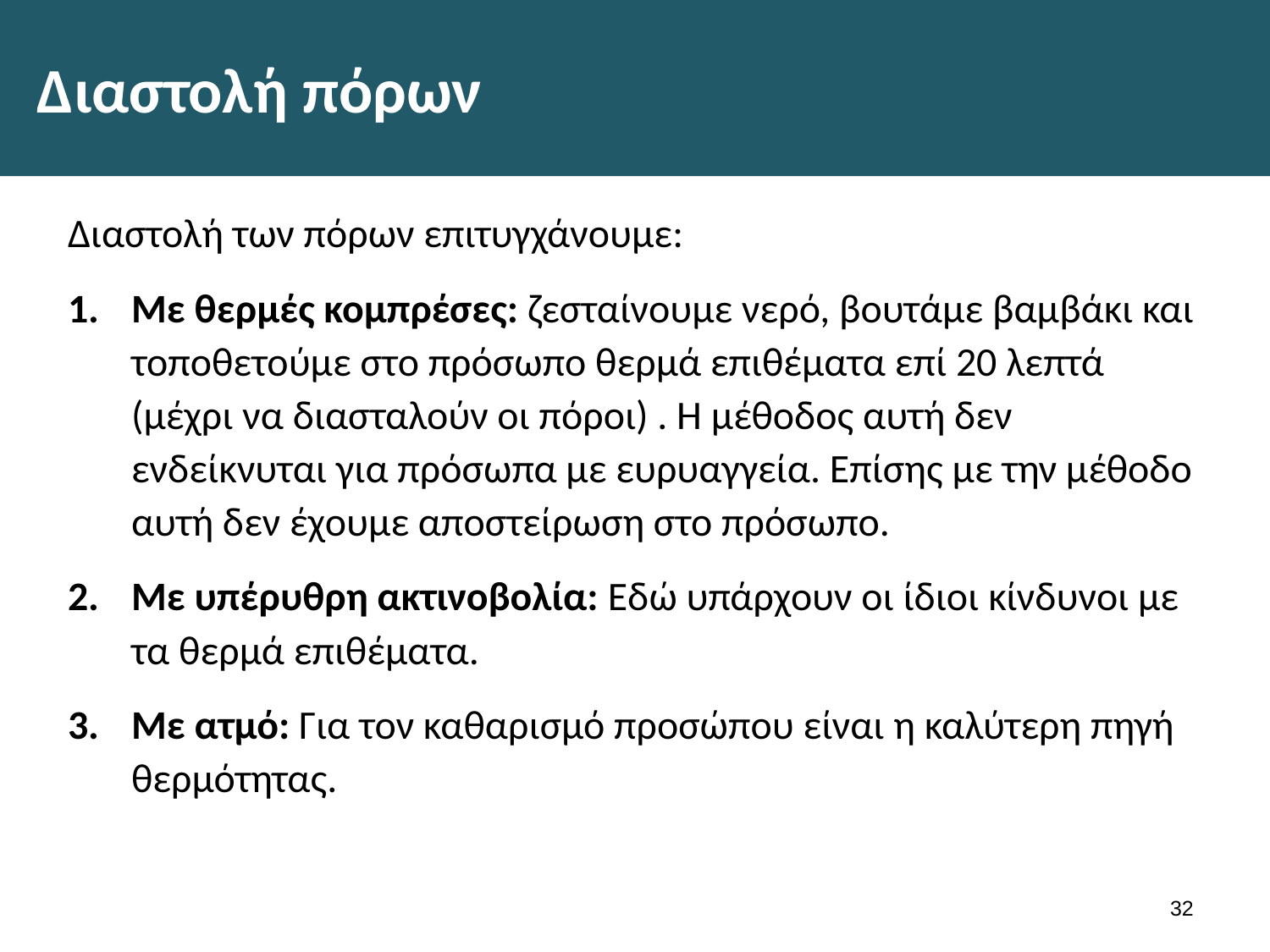

# Διαστολή πόρων
Διαστολή των πόρων επιτυγχάνουμε:
Με θερμές κομπρέσες: ζεσταίνουμε νερό, βουτάμε βαμβάκι και τοποθετούμε στο πρόσωπο θερμά επιθέματα επί 20 λεπτά (μέχρι να διασταλούν οι πόροι) . Η μέθοδος αυτή δεν ενδείκνυται για πρόσωπα με ευρυαγγεία. Επίσης με την μέθοδο αυτή δεν έχουμε αποστείρωση στο πρόσωπο.
Με υπέρυθρη ακτινοβολία: Εδώ υπάρχουν οι ίδιοι κίνδυνοι με τα θερμά επιθέματα.
Με ατμό: Για τον καθαρισμό προσώπου είναι η καλύτερη πηγή θερμότητας.
32